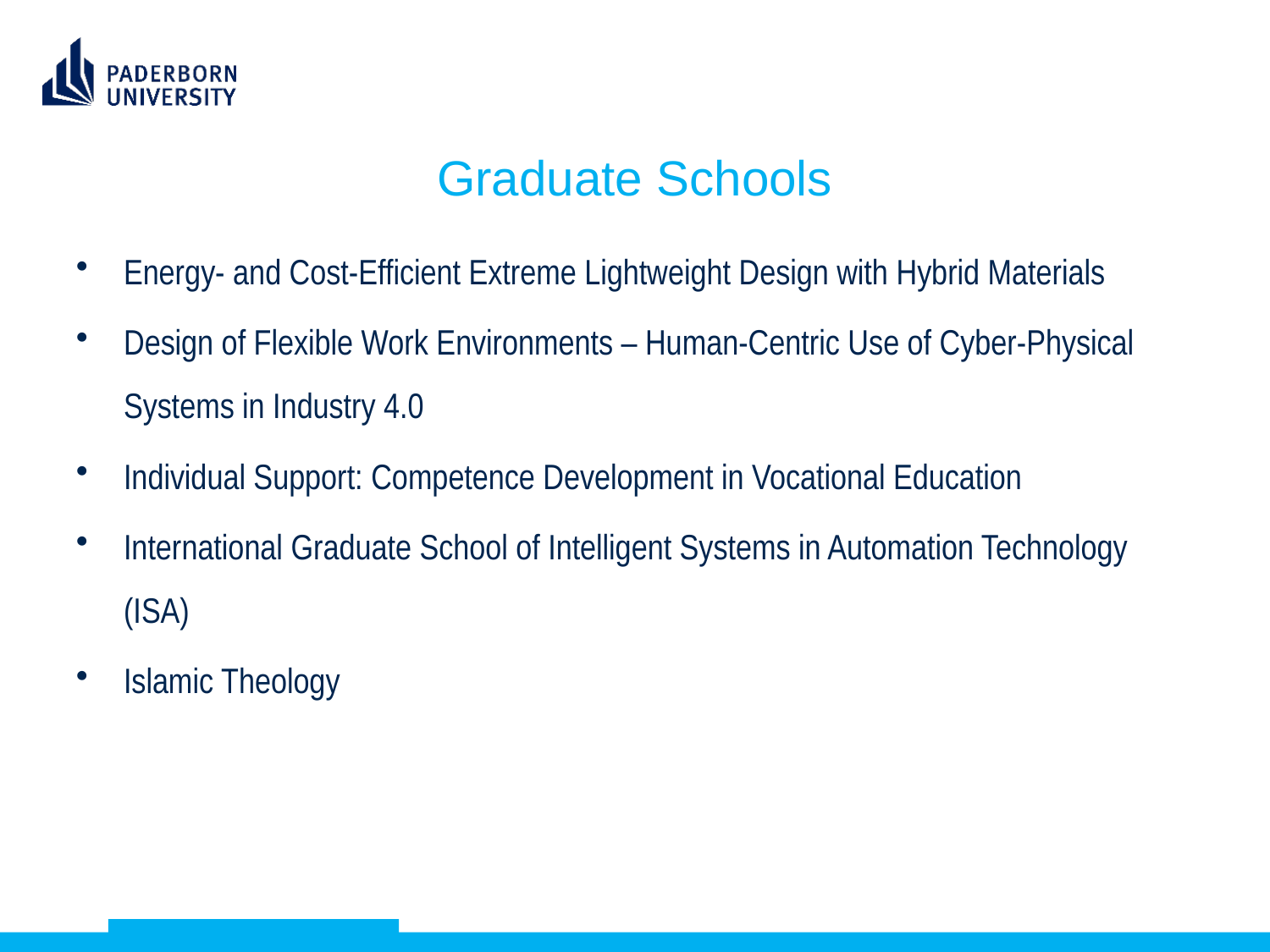

Graduate Schools
Energy- and Cost-Efficient Extreme Lightweight Design with Hybrid Materials
Design of Flexible Work Environments – Human-Centric Use of Cyber-Physical Systems in Industry 4.0
Individual Support: Competence Development in Vocational Education
International Graduate School of Intelligent Systems in Automation Technology (ISA)
Islamic Theology